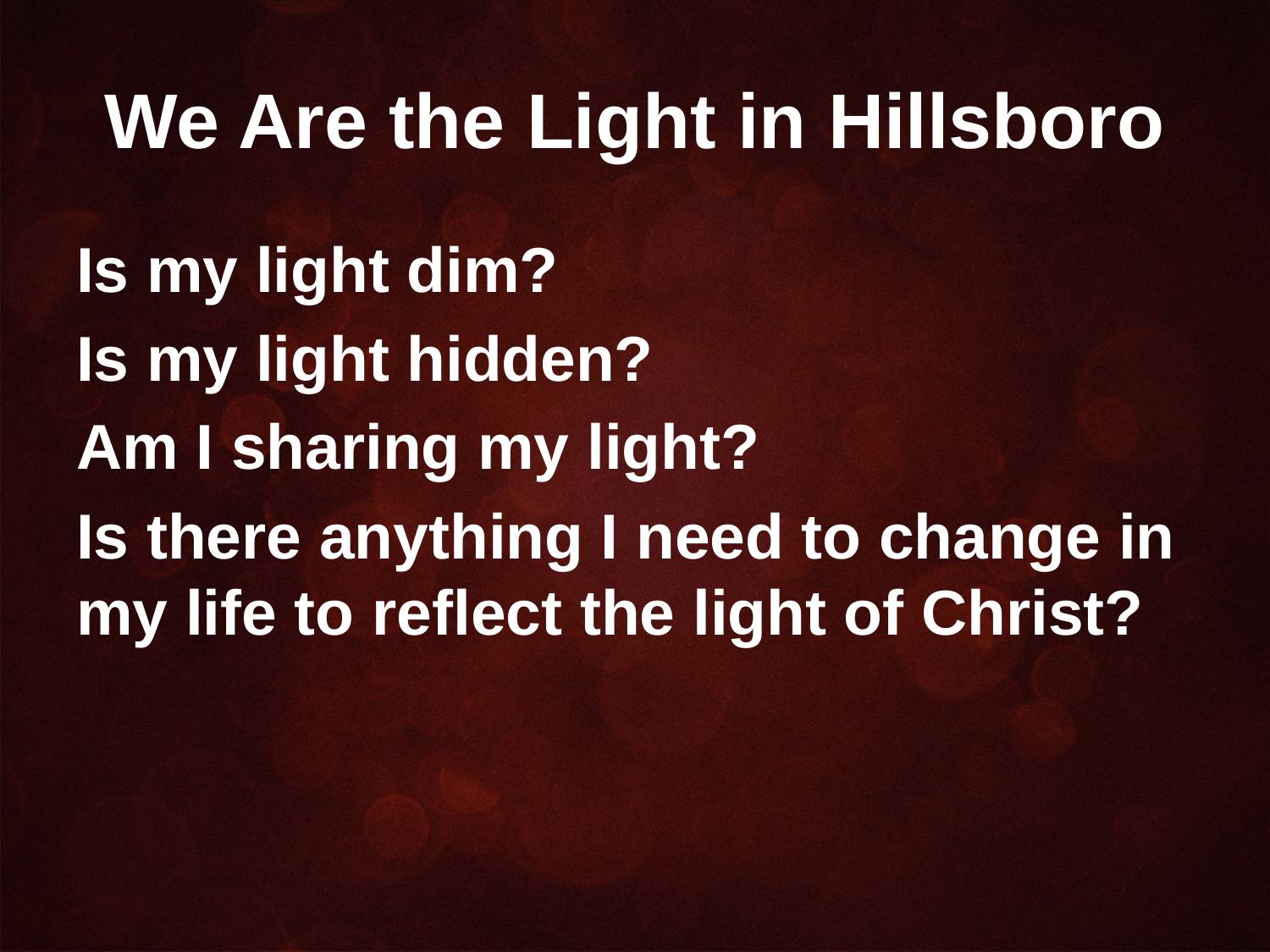

# We Are the Light in Hillsboro
Is my light dim?
Is my light hidden?
Am I sharing my light?
Is there anything I need to change in my life to reflect the light of Christ?